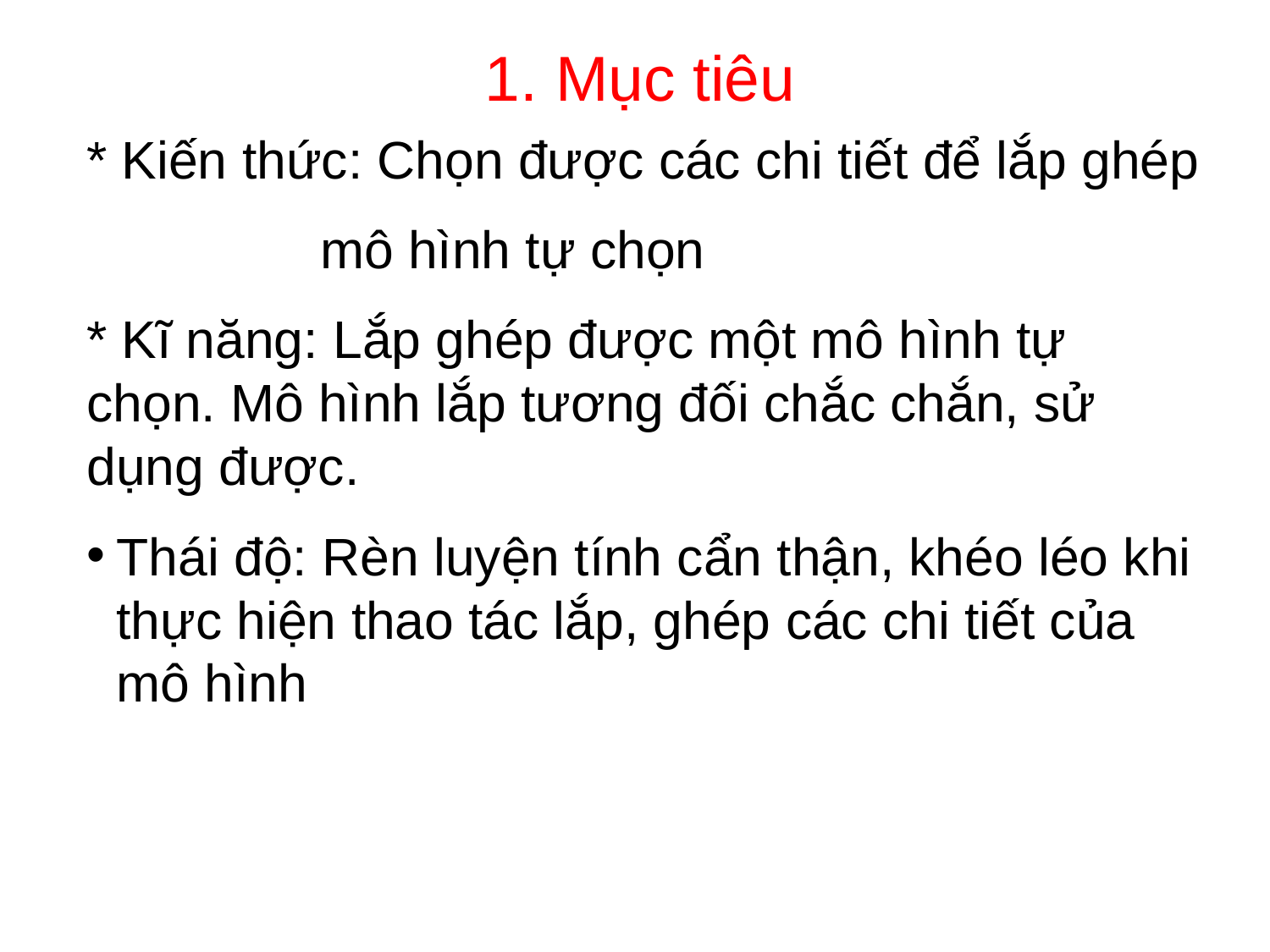

1. Mục tiêu
* Kiến thức: Chọn được các chi tiết để lắp ghép
                mô hình tự chọn
* Kĩ năng: Lắp ghép được một mô hình tự chọn. Mô hình lắp tương đối chắc chắn, sử dụng được.
Thái độ: Rèn luyện tính cẩn thận, khéo léo khi thực hiện thao tác lắp, ghép các chi tiết của mô hình